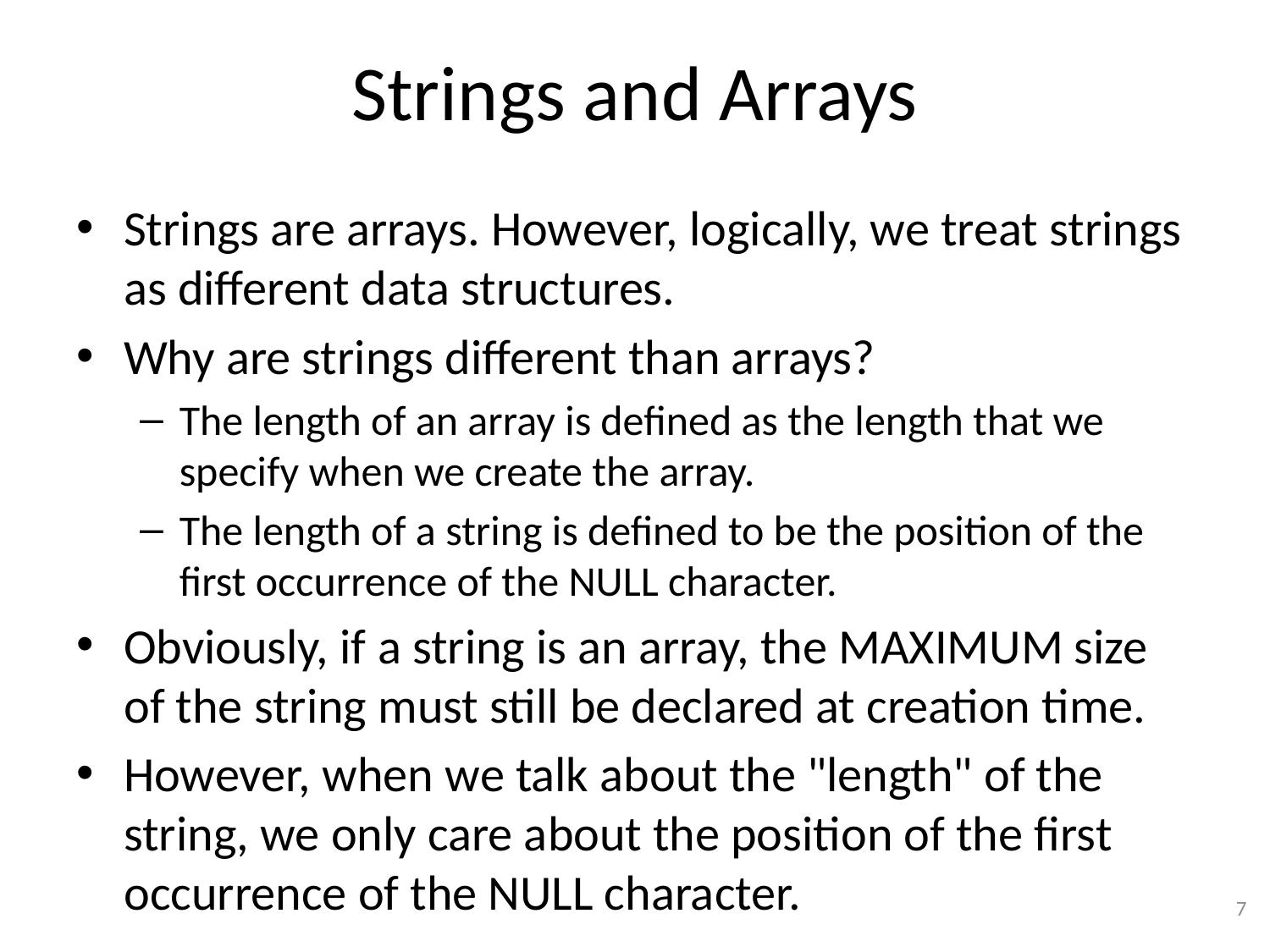

# Strings and Arrays
Strings are arrays. However, logically, we treat strings as different data structures.
Why are strings different than arrays?
The length of an array is defined as the length that we specify when we create the array.
The length of a string is defined to be the position of the first occurrence of the NULL character.
Obviously, if a string is an array, the MAXIMUM size of the string must still be declared at creation time.
However, when we talk about the "length" of the string, we only care about the position of the first occurrence of the NULL character.
7